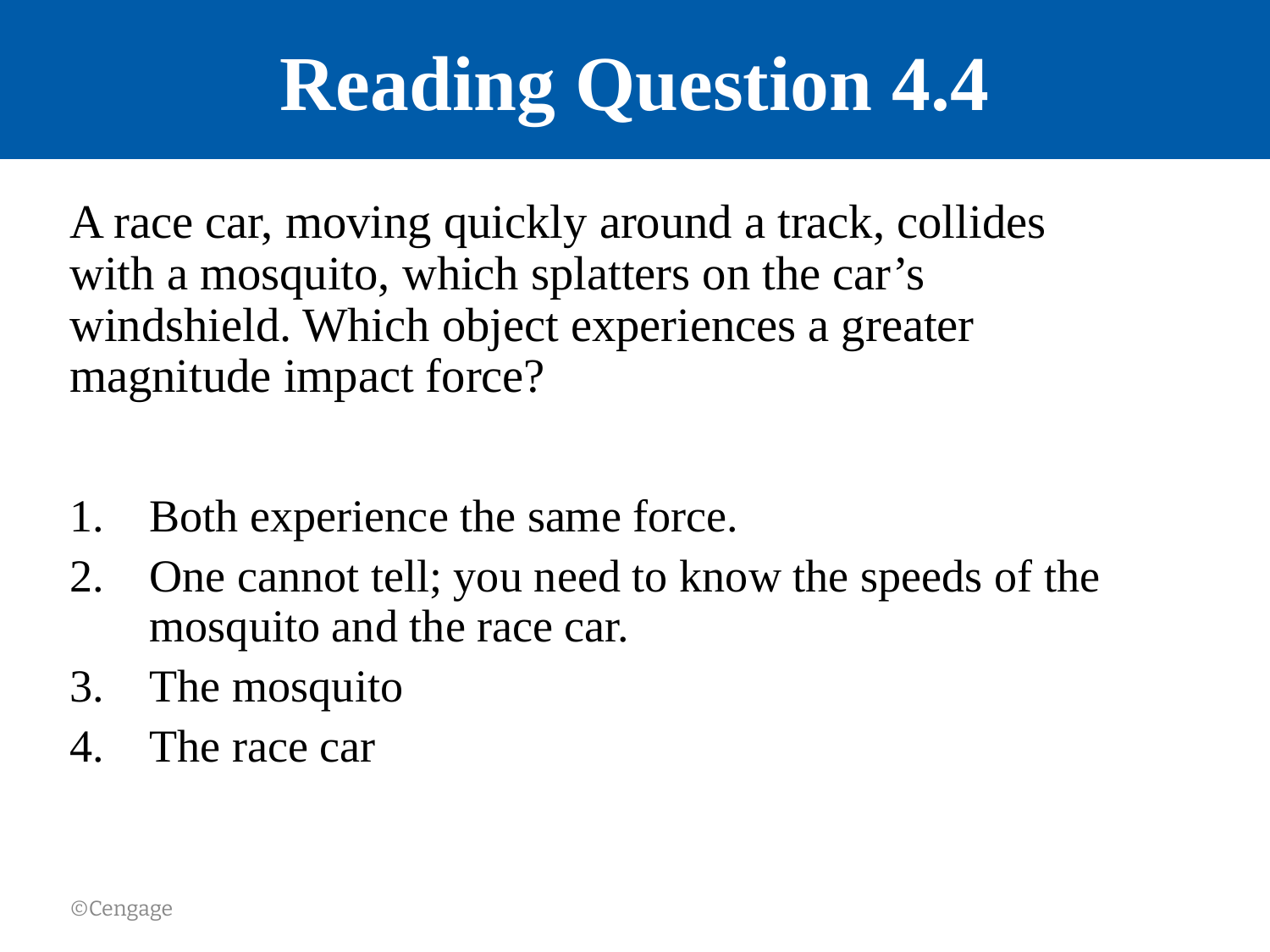

# Reading Question 4.4
A race car, moving quickly around a track, collides with a mosquito, which splatters on the car’s windshield. Which object experiences a greater magnitude impact force?
Both experience the same force.
One cannot tell; you need to know the speeds of the mosquito and the race car.
The mosquito
The race car
©Cengage